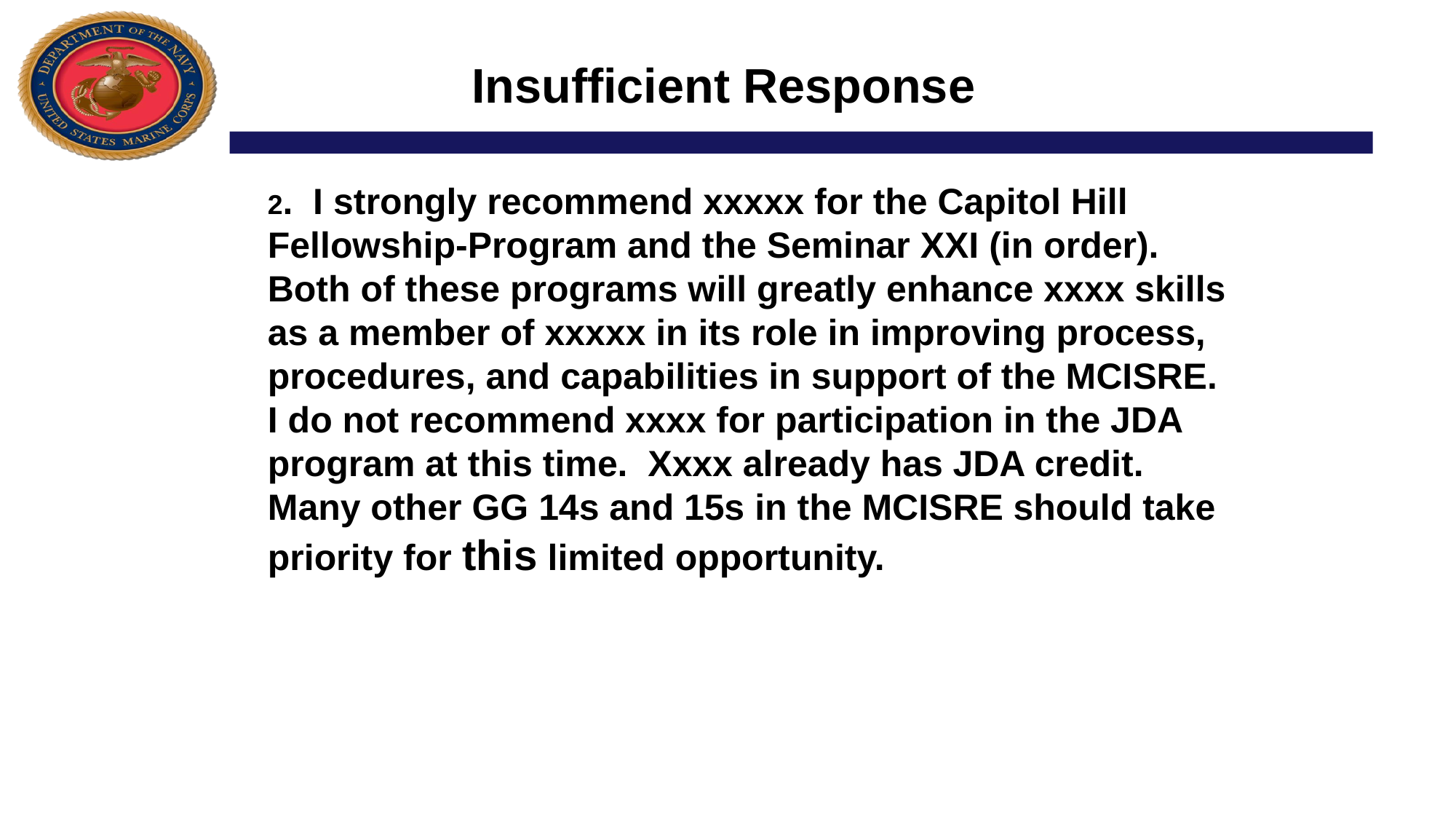

# Insufficient Response
2.  I strongly recommend xxxxx for the Capitol Hill Fellowship-Program and the Seminar XXI (in order).  Both of these programs will greatly enhance xxxx skills as a member of xxxxx in its role in improving process, procedures, and capabilities in support of the MCISRE.  I do not recommend xxxx for participation in the JDA program at this time.  Xxxx already has JDA credit.  Many other GG 14s and 15s in the MCISRE should take priority for this limited opportunity.